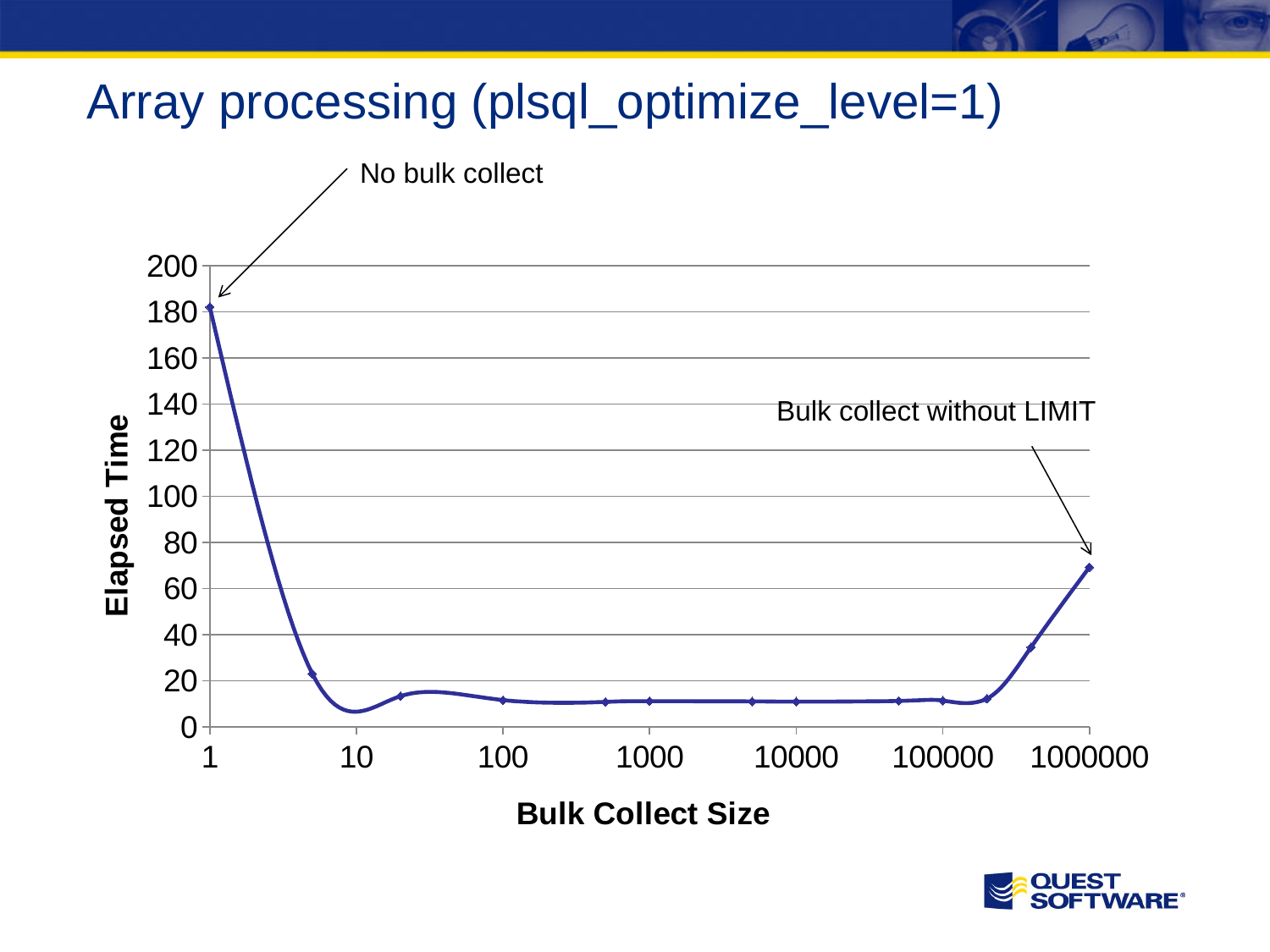

# Array processing (plsql_optimize_level=1)
No bulk collect

### Chart

| Category | Elapsed Time |
|---|---|
Bulk collect without LIMIT